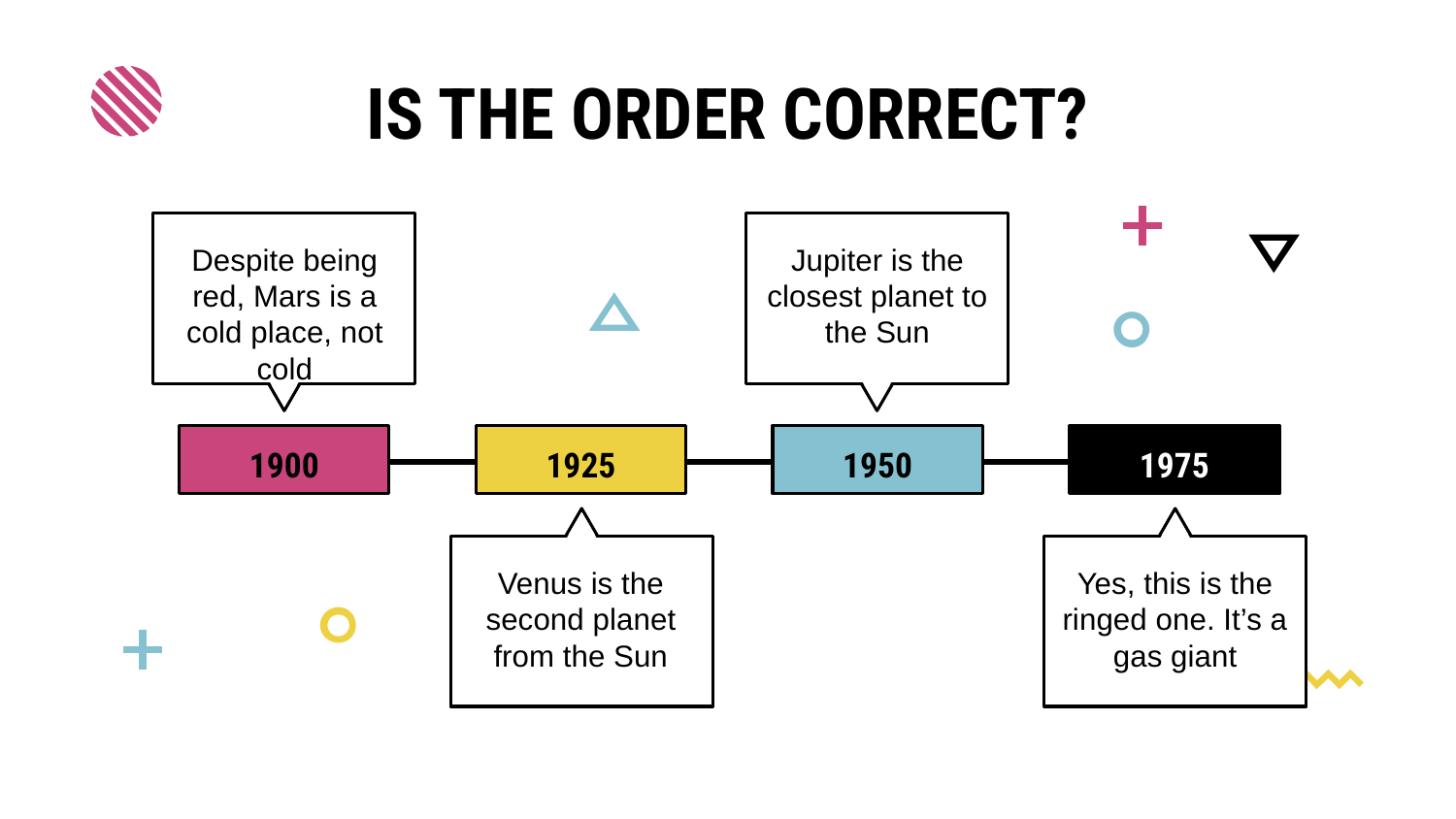

# IS THE ORDER CORRECT?

Despite being red, Mars is a cold place, not cold
Jupiter is the closest planet to the Sun
1900
1925
1950
1975

Venus is the second planet from the Sun
Yes, this is the ringed one. It’s a gas giant